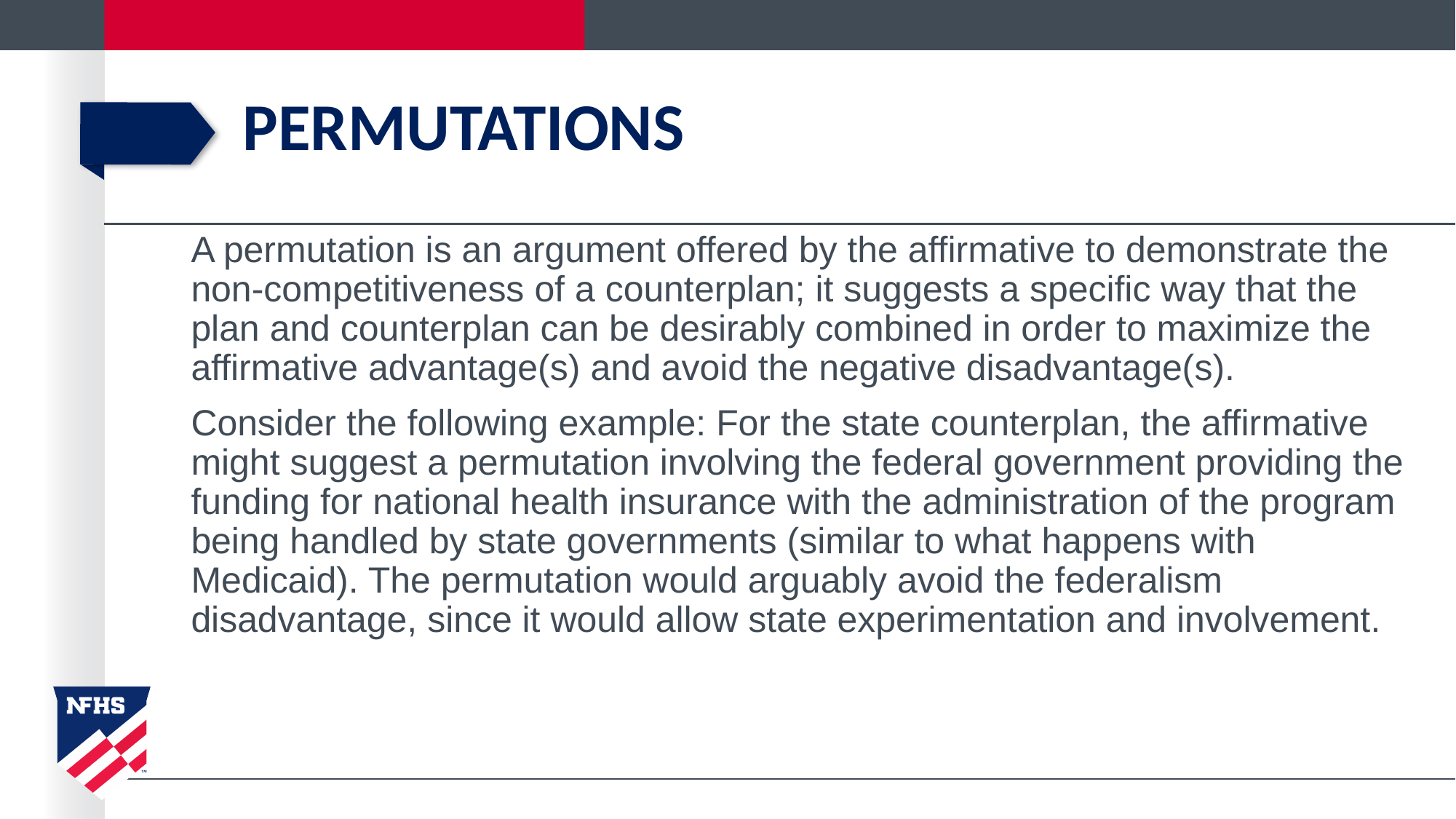

# Permutations
A permutation is an argument offered by the affirmative to demonstrate the non-competitiveness of a counterplan; it suggests a specific way that the plan and counterplan can be desirably combined in order to maximize the affirmative advantage(s) and avoid the negative disadvantage(s).
Consider the following example: For the state counterplan, the affirmative might suggest a permutation involving the federal government providing the funding for national health insurance with the administration of the program being handled by state governments (similar to what happens with Medicaid). The permutation would arguably avoid the federalism disadvantage, since it would allow state experimentation and involvement.